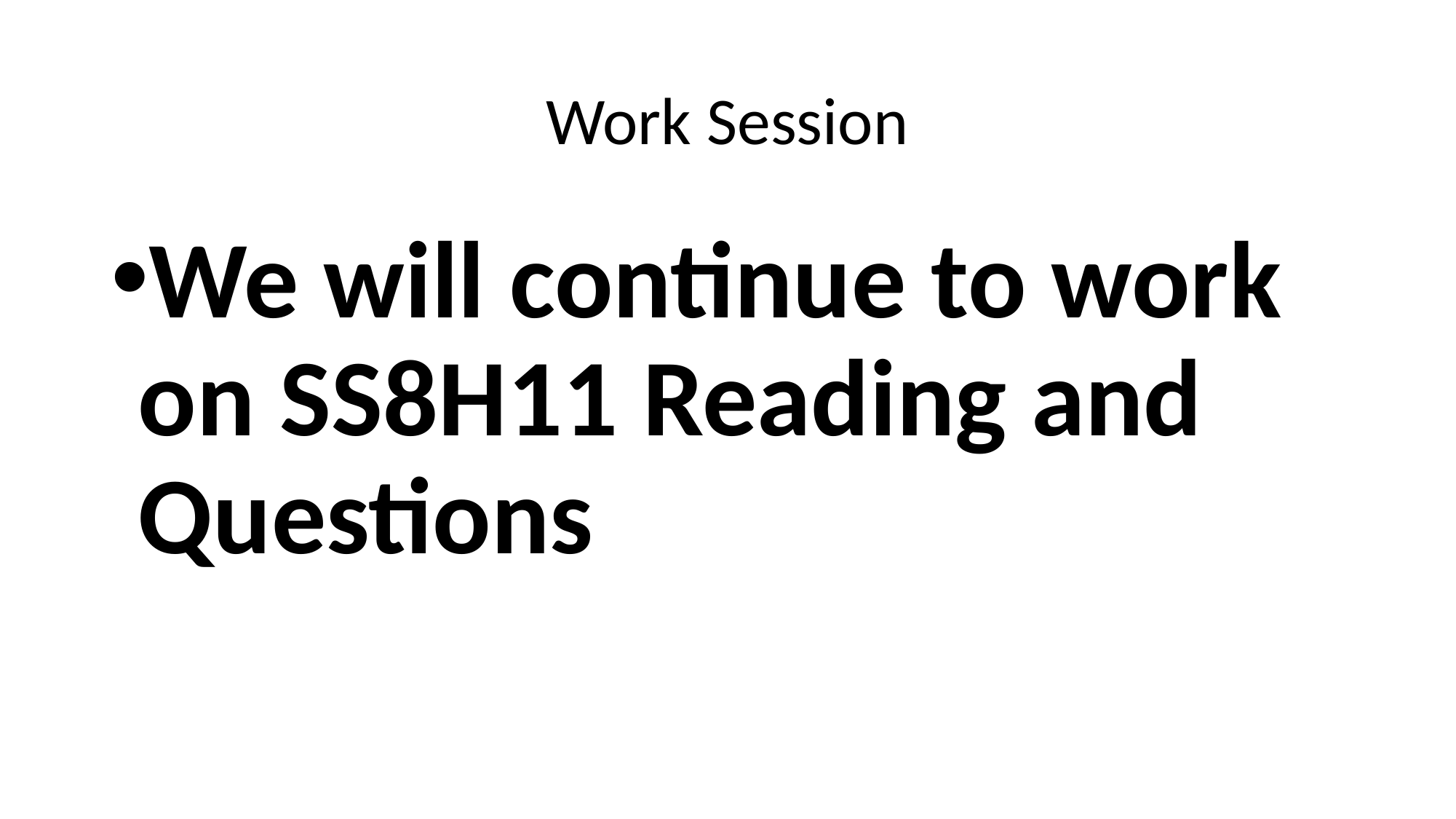

# Work Session
We will continue to work on SS8H11 Reading and Questions